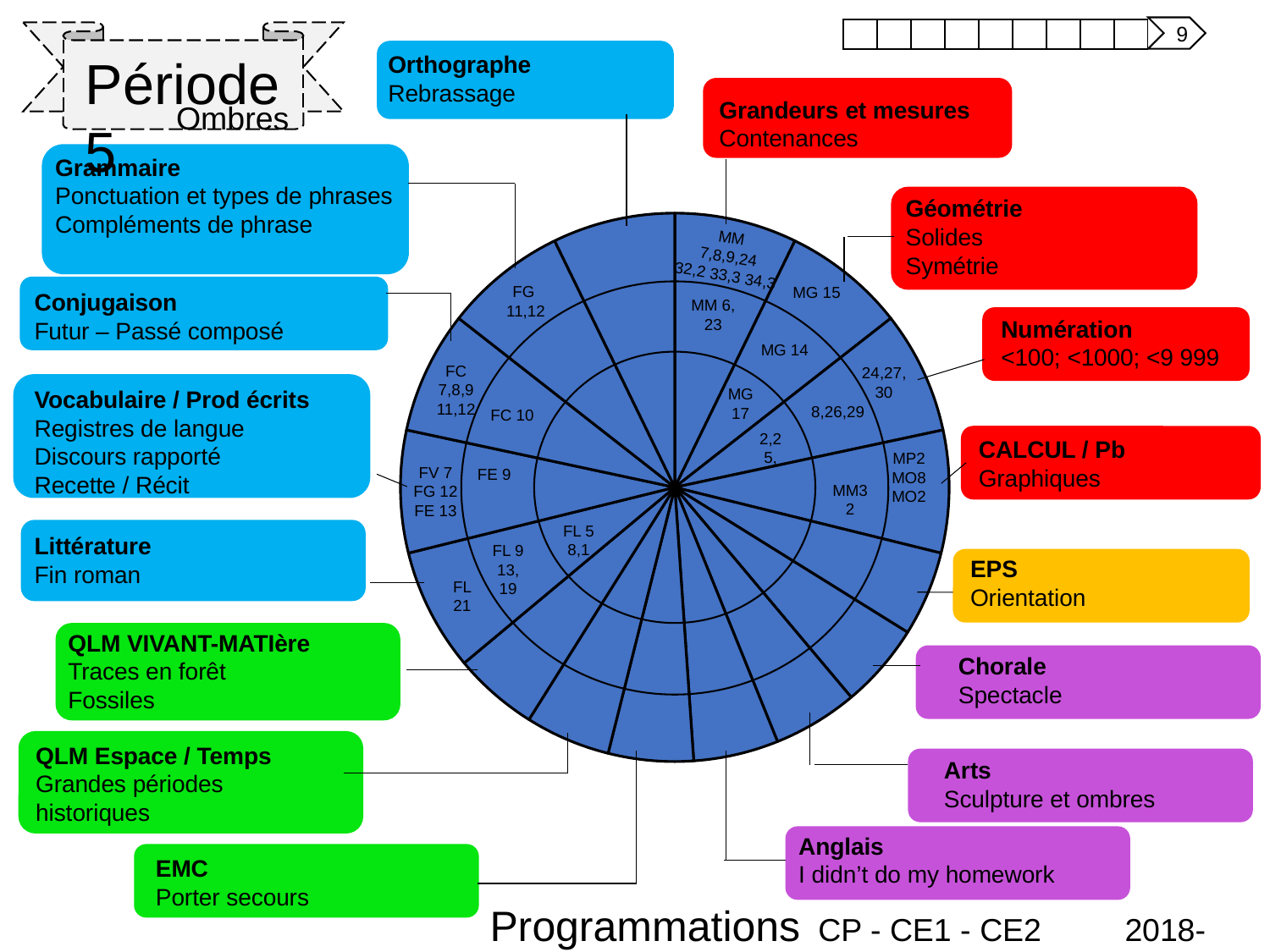

9
|  |  |  |  |  |  |  |  |  |
| --- | --- | --- | --- | --- | --- | --- | --- | --- |

Période 5
Orthographe
Rebrassage

Grandeurs et mesures
Contenances
Ombres

Grammaire
Ponctuation et types de phrases
Compléments de phrase

Géométrie
Solides
Symétrie

### Chart

| Category | Colonne1 |
|---|---|
|  | 0.09 |
|  | 0.09 |
|  | 0.09 |
|  | 0.09 |
|  | 0.0625 |
|  | 0.0625 |
|  | 0.0625 |
|  | 0.0625 |
|  | 0.0625 |
|  | 0.0625 |
|  | 0.0625 |
|  | 0.09 |
|  | 0.09 |
|  | 0.09 |
|  | 0.09 |
|  | 0.09 |
MM
7,8,9,24
32,2 33,3 34,3
FG
11,12
MG 15

Conjugaison
Futur – Passé composé

MM 6, 23

Numération
<100; <1000; <9 999
MG 14
FC 7,8,9
11,12
24,27,30

MG 17
Vocabulaire / Prod écrits
Registres de langue
Discours rapporté
Recette / Récit
8,26,29
FC 10

2,2
5,

CALCUL / Pb
Graphiques
MP2
MO8
MO2
FV 7
FG 12
FE 13
FE 9

MM32
FL 5
8,1

Littérature
Fin roman
FL 9
13, 19
EPS
Orientation

FL 21
QLM VIVANT-MATIère
Traces en forêt
Fossiles

Chorale
Spectacle

QLM Espace / Temps
Grandes périodes historiques

Arts
Sculpture et ombres
Anglais
I didn’t do my homework

EMC
Porter secours
Programmations  CP - CE1 - CE2	2018-2019         Rigolett